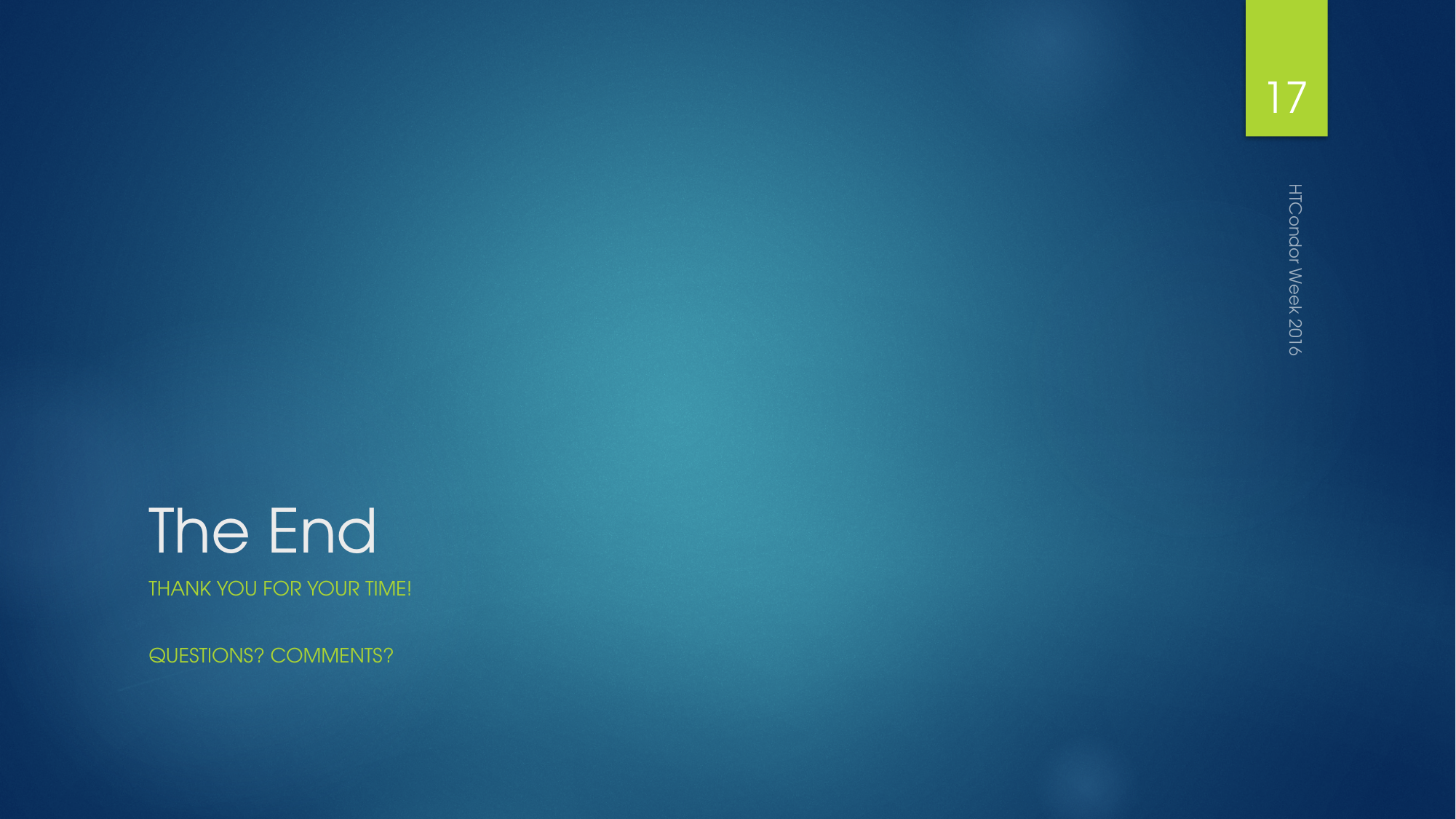

17
# The End
HTCondor Week 2016
Thank you for your time!

Questions? Comments?